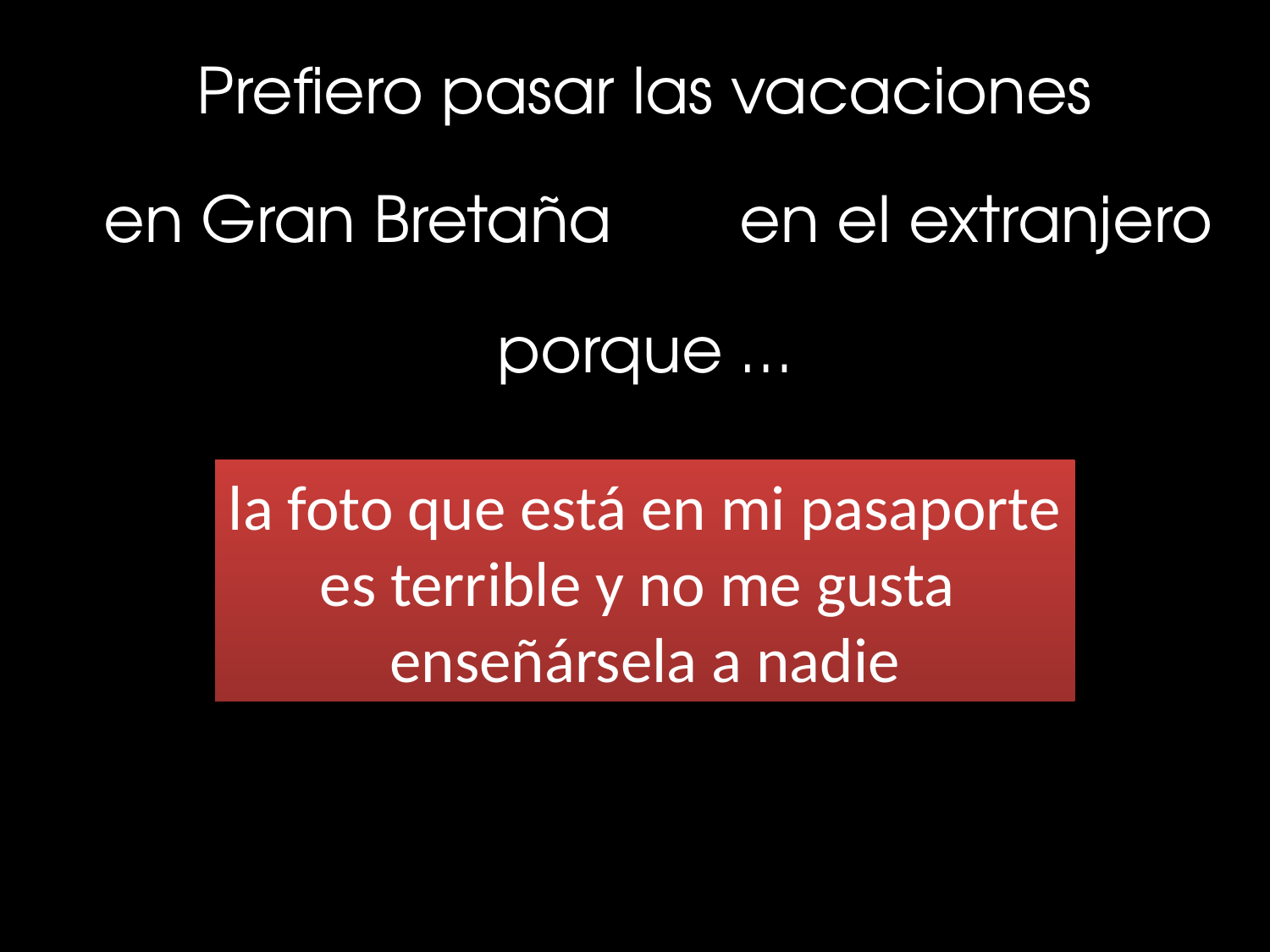

Prefiero pasar las vacaciones
en Gran Bretaña
en el extranjero
porque …
la foto que está en mi pasaporte
es terrible y no me gusta
enseñársela a nadie